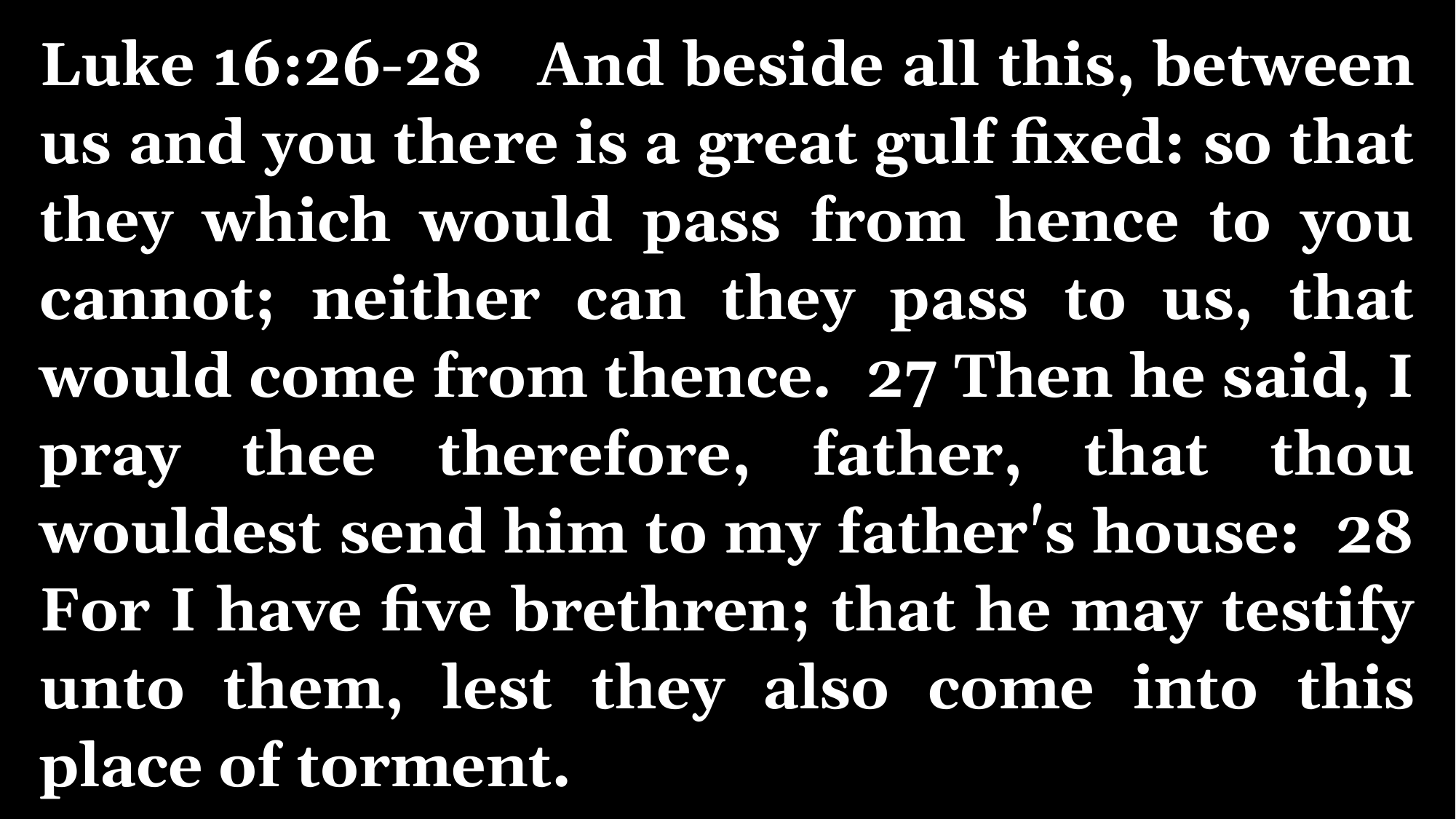

Luke 16:26-28   And beside all this, between us and you there is a great gulf fixed: so that they which would pass from hence to you cannot; neither can they pass to us, that would come from thence.  27 Then he said, I pray thee therefore, father, that thou wouldest send him to my father's house:  28 For I have five brethren; that he may testify unto them, lest they also come into this place of torment.